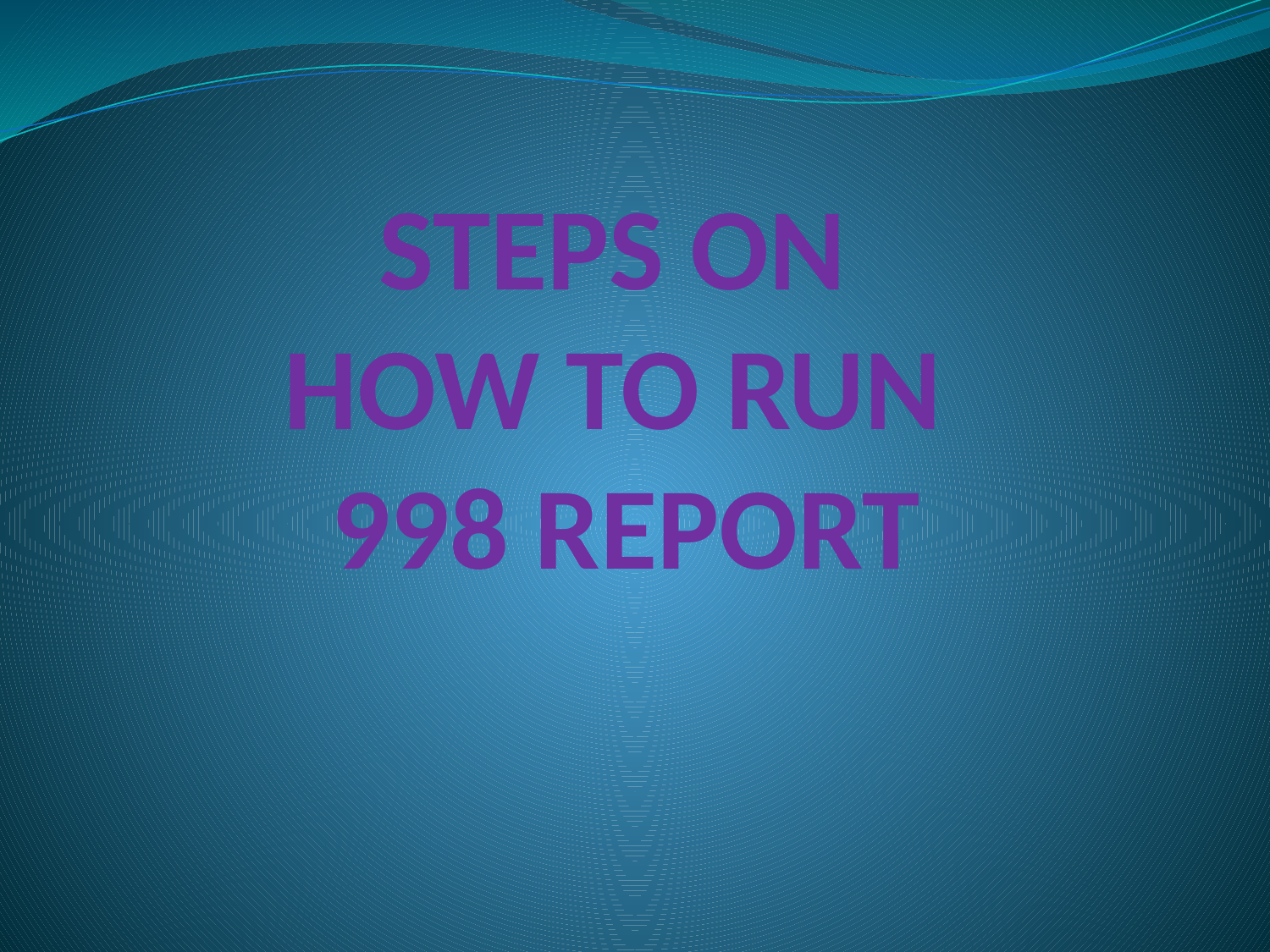

# STEPS ON HOW TO RUN 998 REPORT